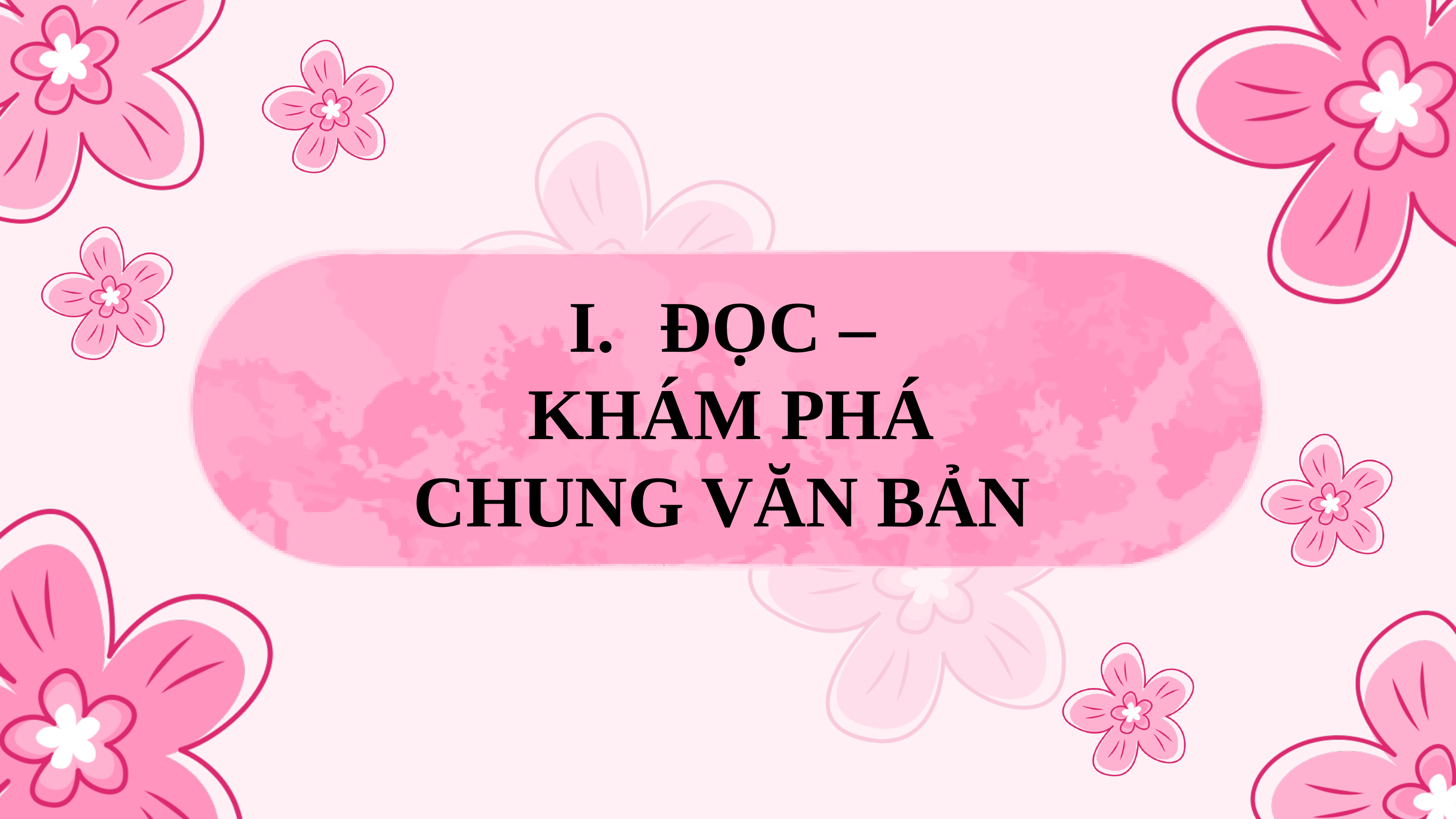

ĐỌC –
 KHÁM PHÁ CHUNG VĂN BẢN